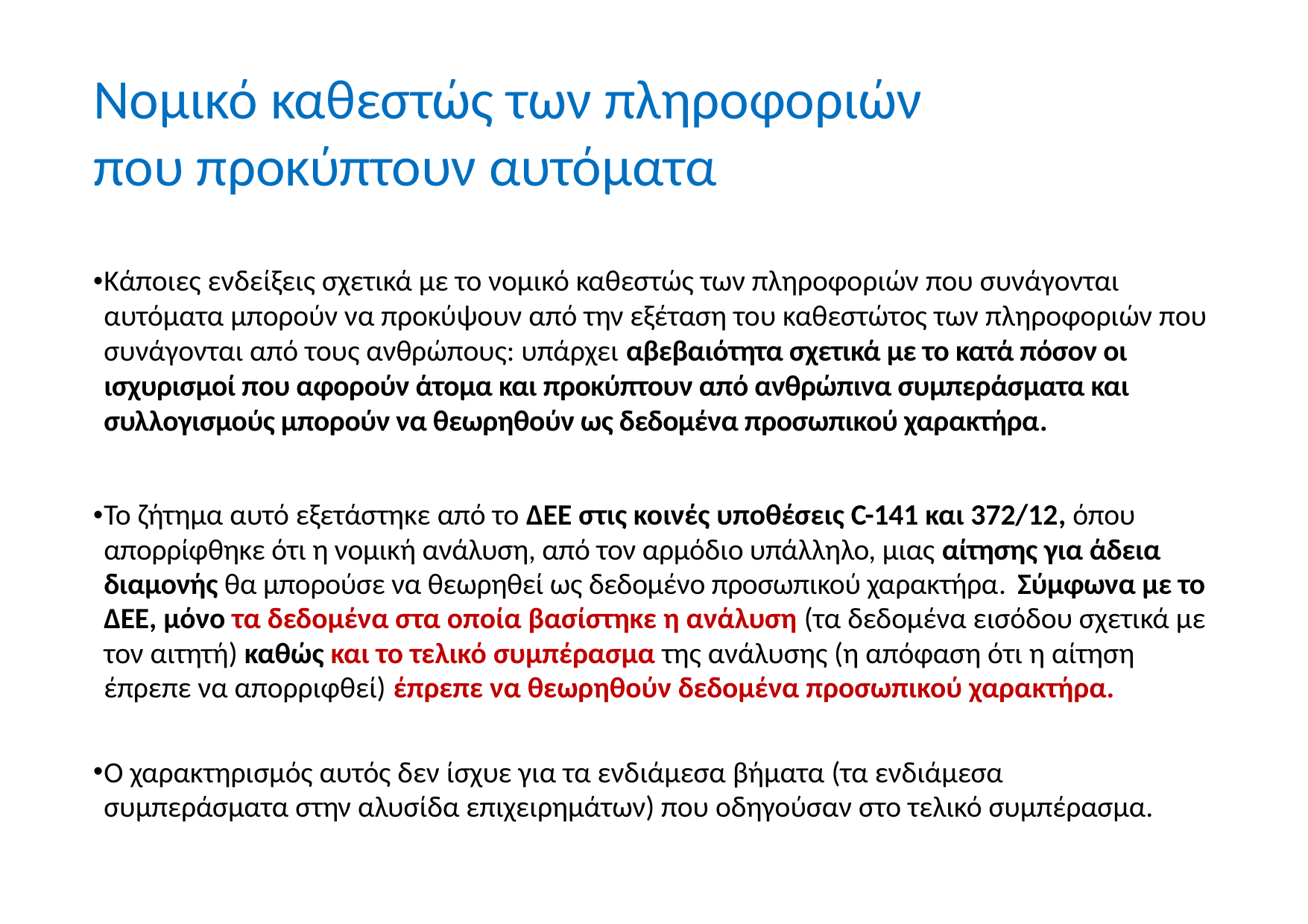

# Νομικό καθεστώς των πληροφοριών που προκύπτουν αυτόματα

Κάποιες ενδείξεις σχετικά με το νομικό καθεστώς των πληροφοριών που συνάγονται αυτόματα μπορούν να προκύψουν από την εξέταση του καθεστώτος των πληροφοριών που συνάγονται από τους ανθρώπους: υπάρχει αβεβαιότητα σχετικά με το κατά πόσον οι ισχυρισμοί που αφορούν άτομα και προκύπτουν από ανθρώπινα συμπεράσματα και συλλογισμούς μπορούν να θεωρηθούν ως δεδομένα προσωπικού χαρακτήρα.

Το ζήτημα αυτό εξετάστηκε από το ΔΕΕ στις κοινές υποθέσεις C-141 και 372/12, όπου απορρίφθηκε ότι η νομική ανάλυση, από τον αρμόδιο υπάλληλο, μιας αίτησης για άδεια διαμονής θα μπορούσε να θεωρηθεί ως δεδομένο προσωπικού χαρακτήρα. Σύμφωνα με το ΔΕΕ, μόνο τα δεδομένα στα οποία βασίστηκε η ανάλυση (τα δεδομένα εισόδου σχετικά με τον αιτητή) καθώς και το τελικό συμπέρασμα της ανάλυσης (η απόφαση ότι η αίτηση έπρεπε να απορριφθεί) έπρεπε να θεωρηθούν δεδομένα προσωπικού χαρακτήρα.

Ο χαρακτηρισμός αυτός δεν ίσχυε για τα ενδιάμεσα βήματα (τα ενδιάμεσα συμπεράσματα στην αλυσίδα επιχειρημάτων) που οδηγούσαν στο τελικό συμπέρασμα.